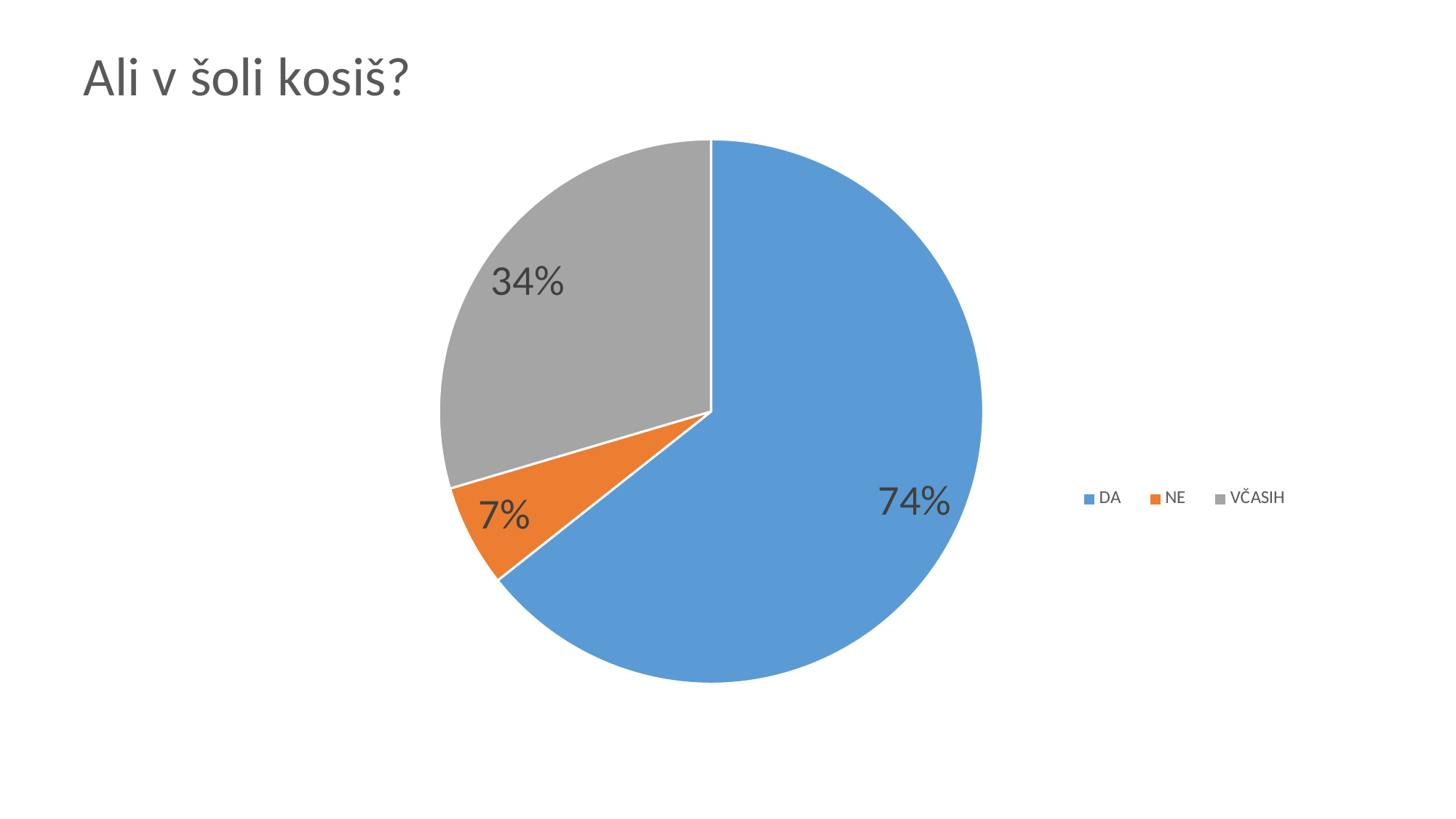

### Chart: Ali v šoli kosiš?

| Category | Prodaja |
|---|---|
| DA | 0.74 |
| NE | 0.07 |
| VČASIH | 0.34 |